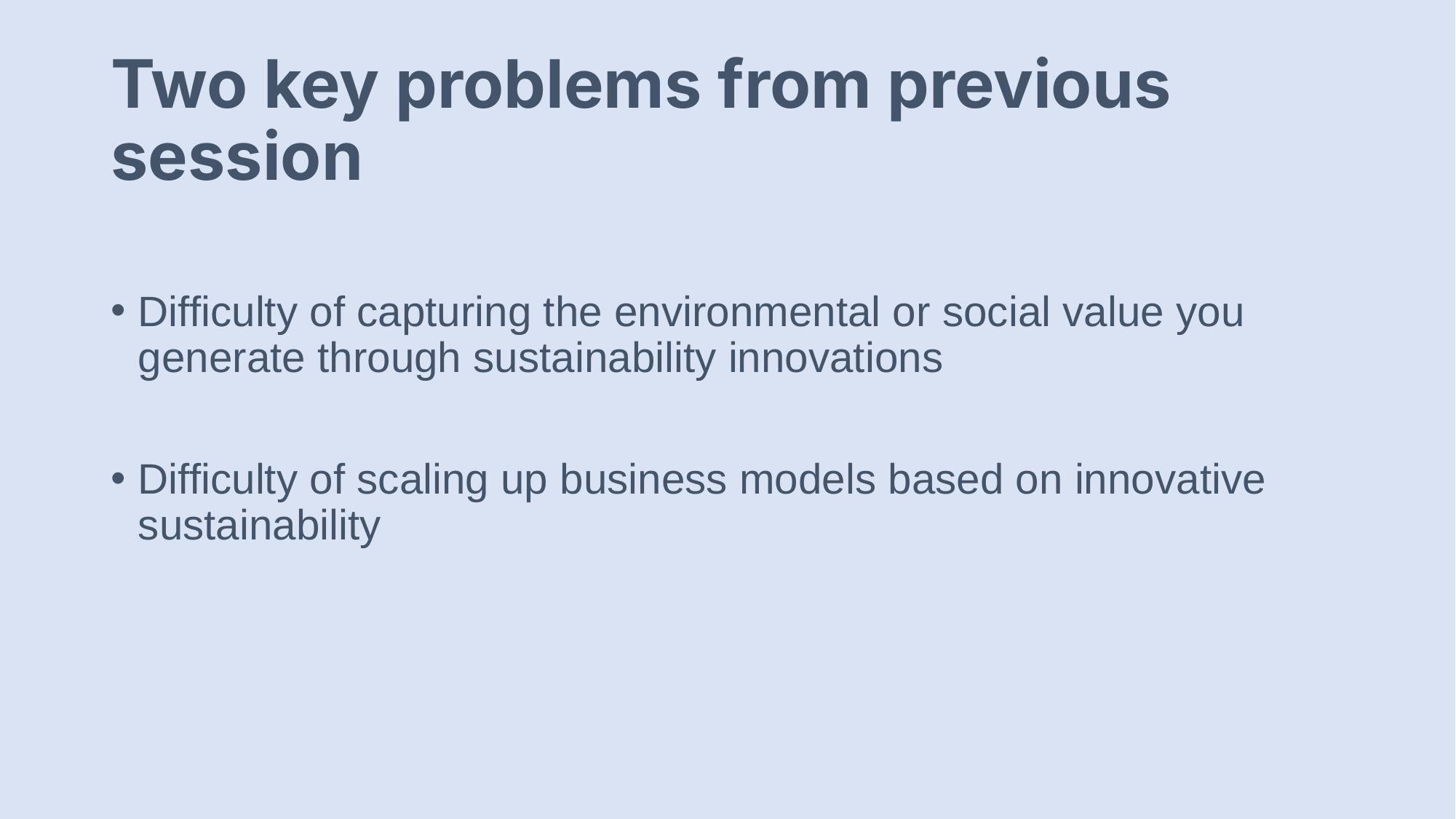

# Two key problems from previous session

Difficulty of capturing the environmental or social value you generate through sustainability innovations

Difficulty of scaling up business models based on innovative sustainability